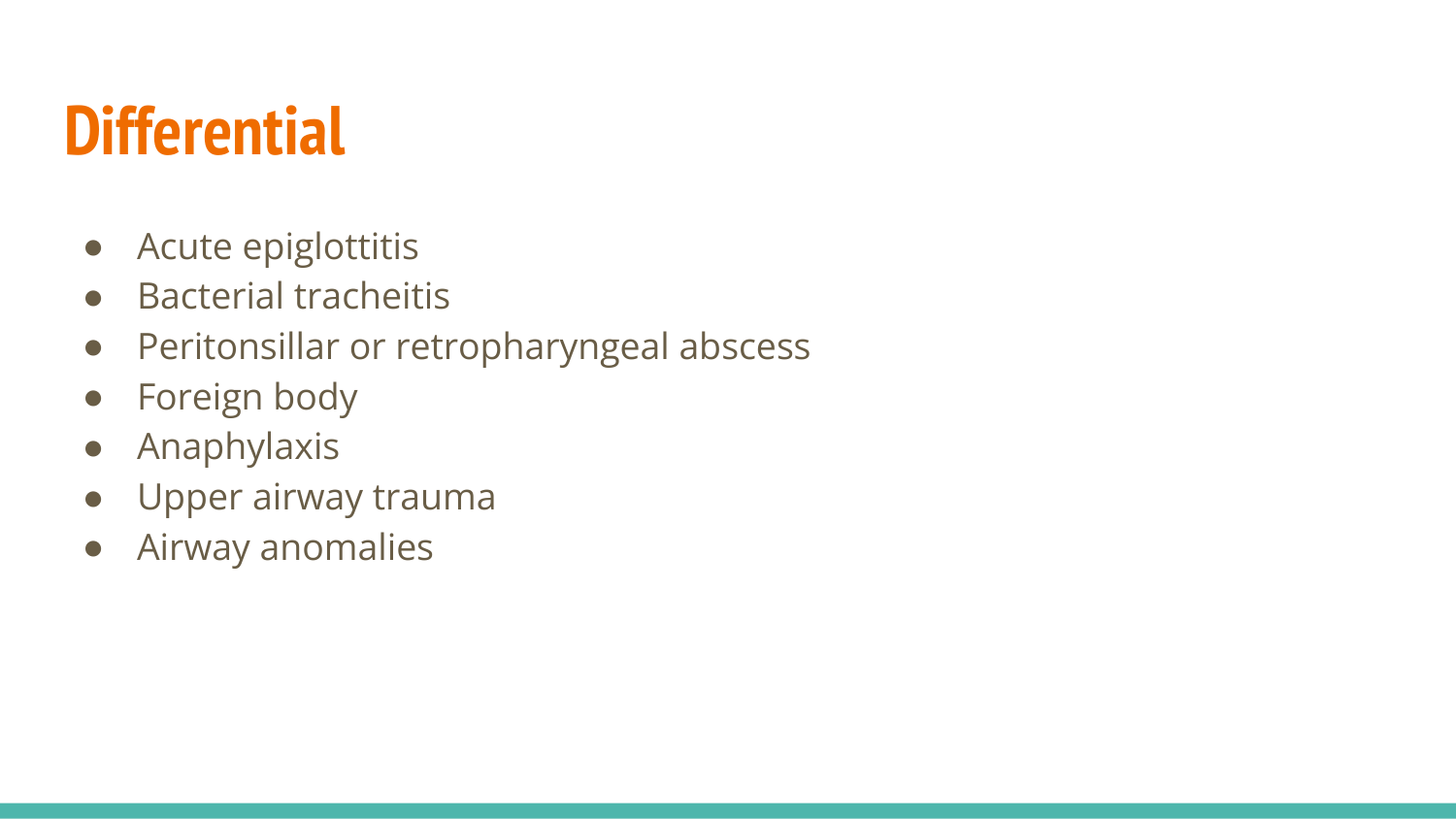

# Differential
Acute epiglottitis
Bacterial tracheitis
Peritonsillar or retropharyngeal abscess
Foreign body
Anaphylaxis
Upper airway trauma
Airway anomalies